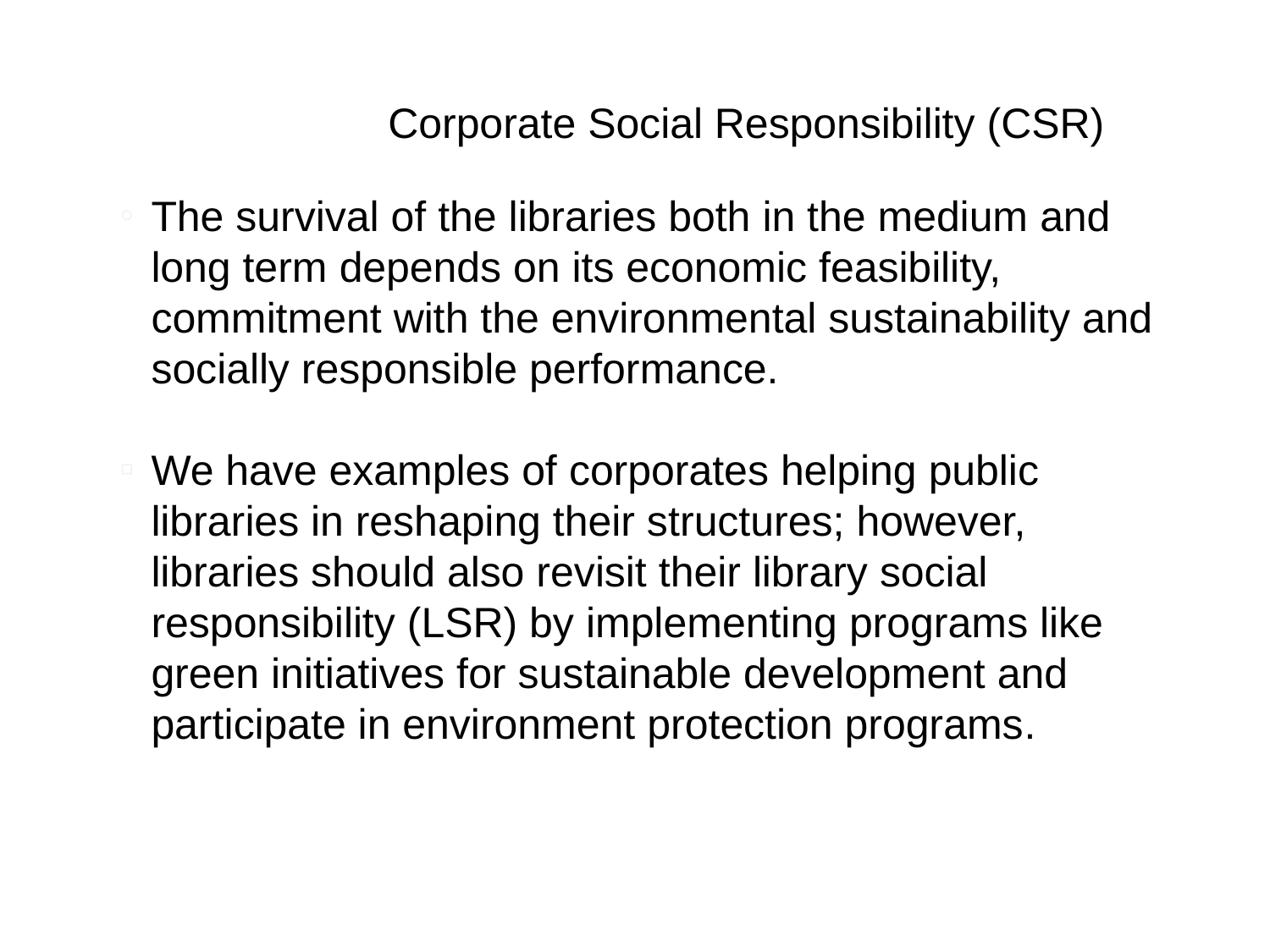

# Corporate Social Responsibility (CSR)
The survival of the libraries both in the medium and long term depends on its economic feasibility, commitment with the environmental sustainability and socially responsible performance.

We have examples of corporates helping public libraries in reshaping their structures; however, libraries should also revisit their library social responsibility (LSR) by implementing programs like green initiatives for sustainable development and participate in environment protection programs.